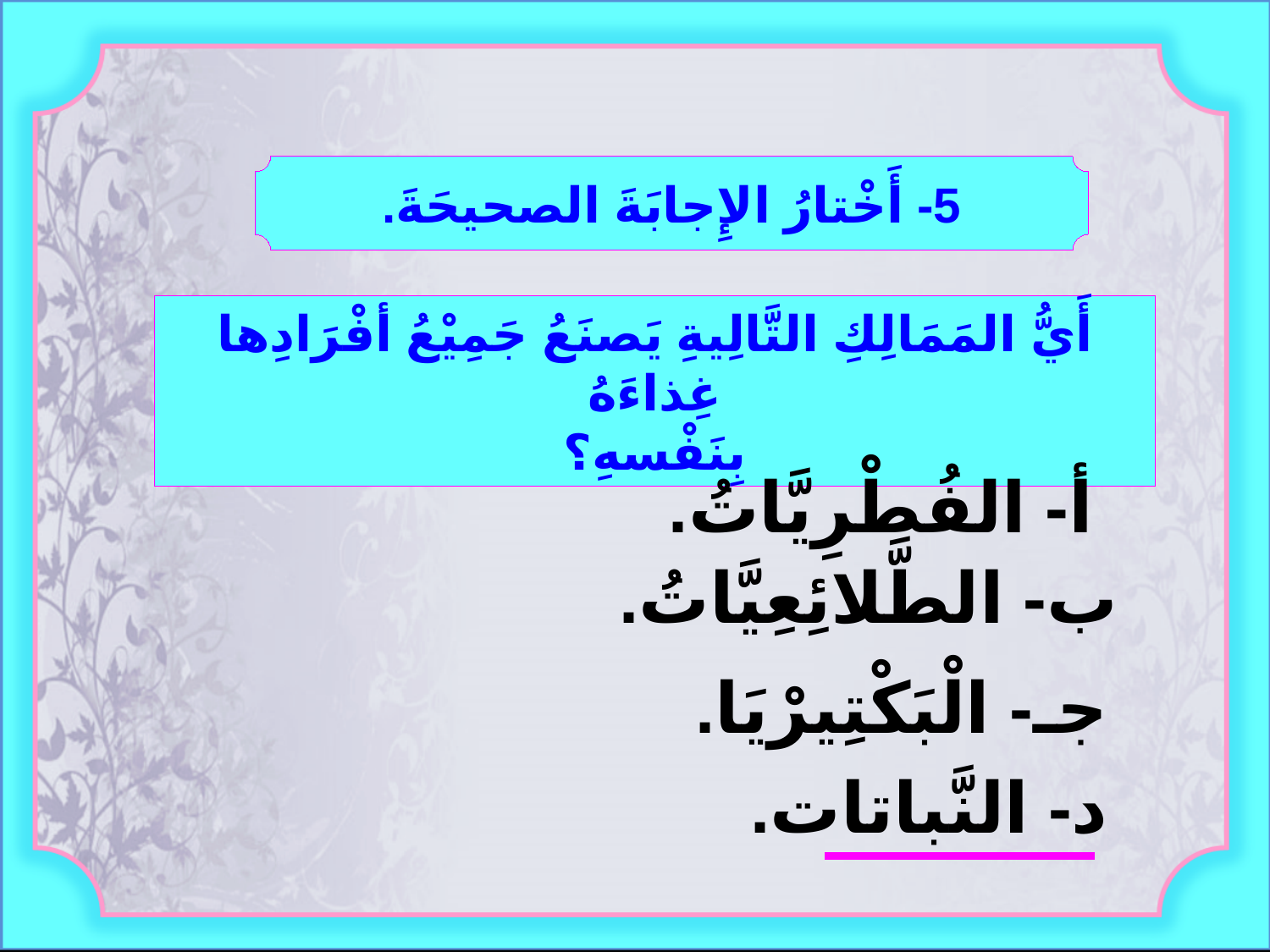

5- أَخْتارُ الإِجابَةَ الصحيحَةَ.
أَيُّ المَمَالِكِ التَّالِيةِ يَصنَعُ جَمِيْعُ أفْرَادِها غِذاءَهُ
بِنَفْسهِ؟
أ- الفُطْرِيَّاتُ.
ب- الطَّلائِعِيَّاتُ.
جـ- الْبَكْتِيرْيَا.
د- النَّباتات.